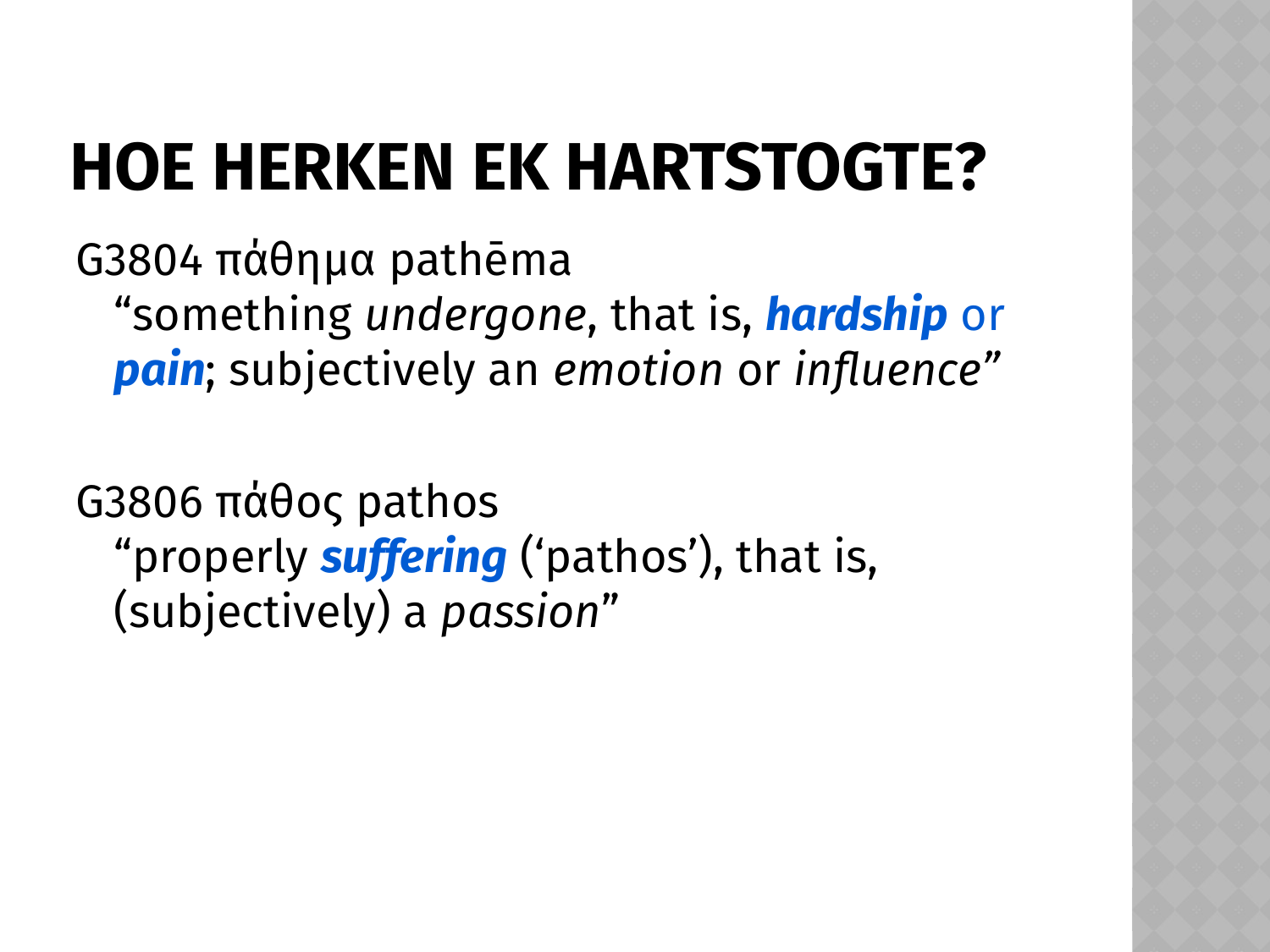

# Hoe herken ek hartstogte?
G3804 πάθημα pathēma
“something undergone, that is, hardship or pain; subjectively an emotion or influence”

G3806 πάθος pathos
“properly suffering (‘pathos’), that is, (subjectively) a passion”